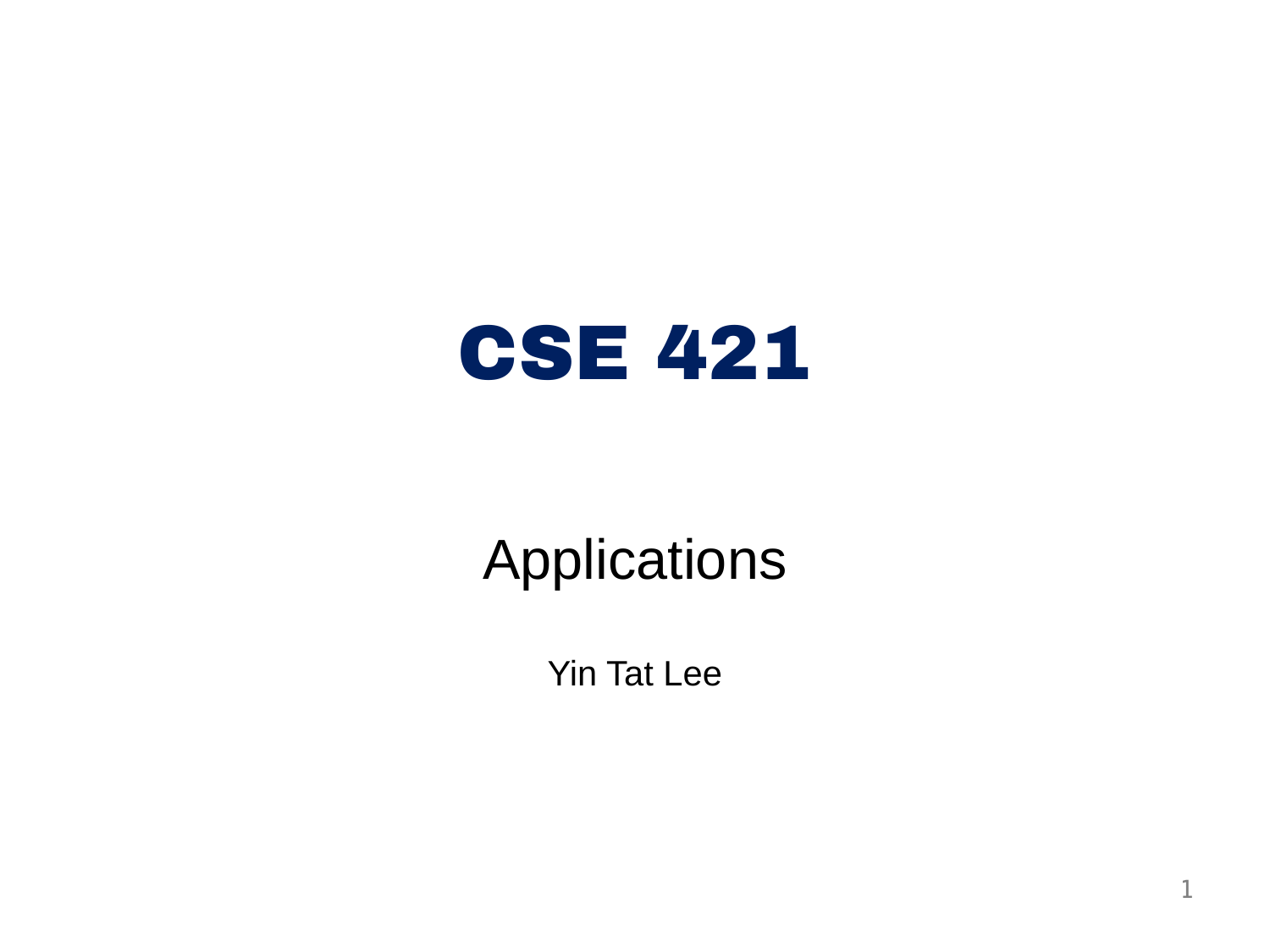

# CSE 421
Applications

Yin Tat Lee
1